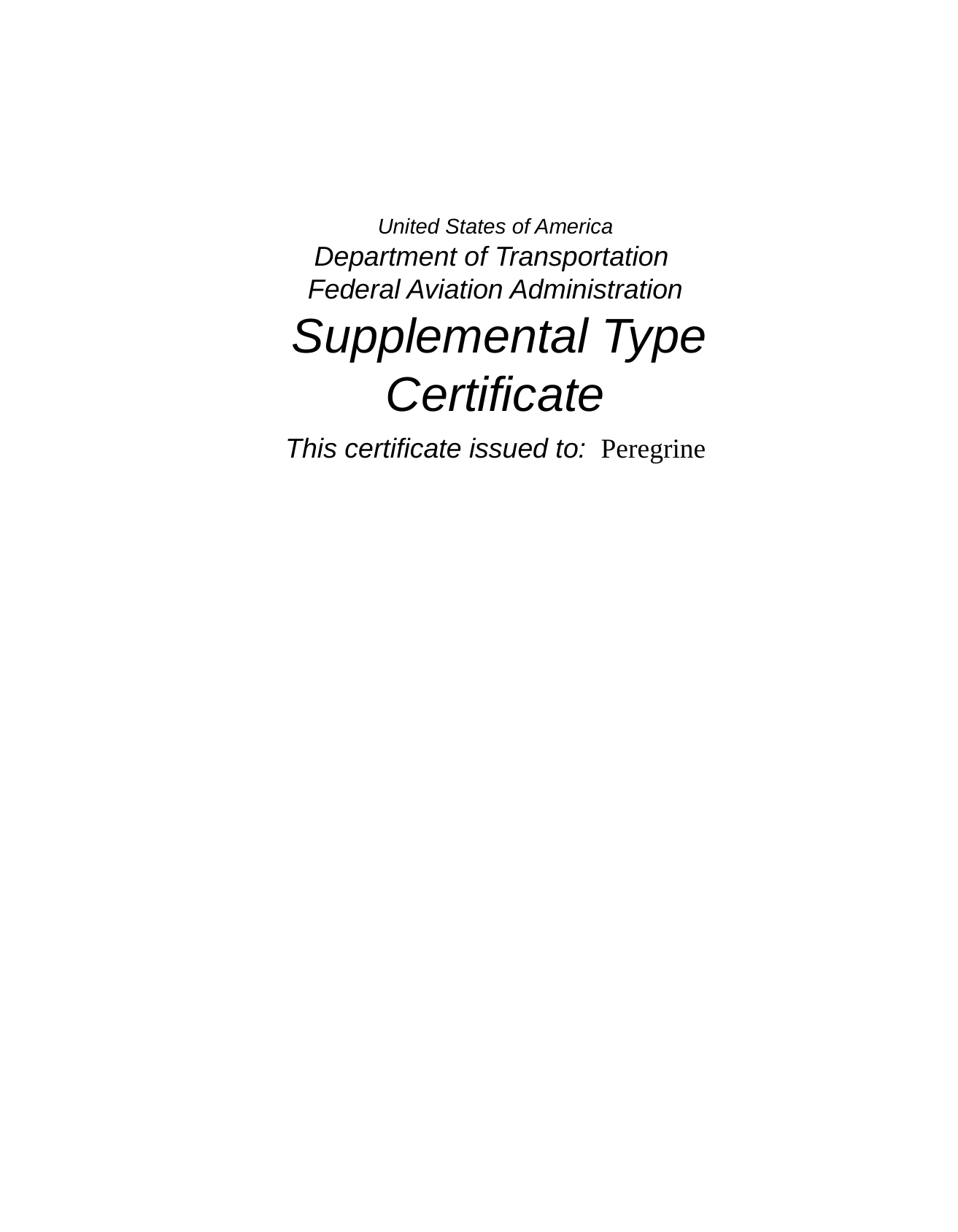

United States of America
Department of Transportation
Federal Aviation Administration
 Supplemental Type Certificate

 This certificate issued to:  Peregrine